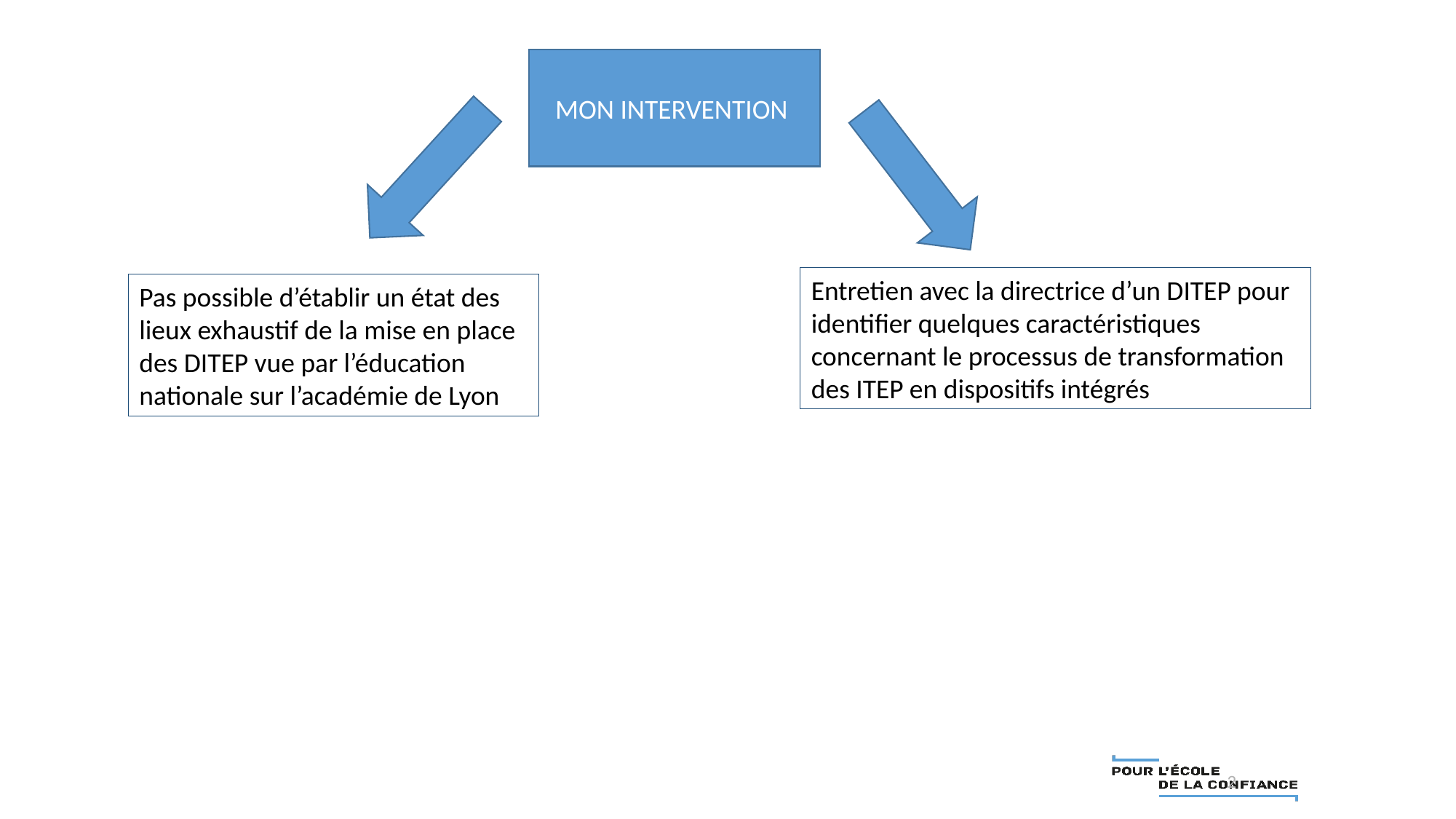

MON INTERVENTION

Entretien avec la directrice d’un DITEP pour identifier quelques caractéristiques concernant le processus de transformation des ITEP en dispositifs intégrés
Pas possible d’établir un état des lieux exhaustif de la mise en place des DITEP vue par l’éducation nationale sur l’académie de Lyon
2